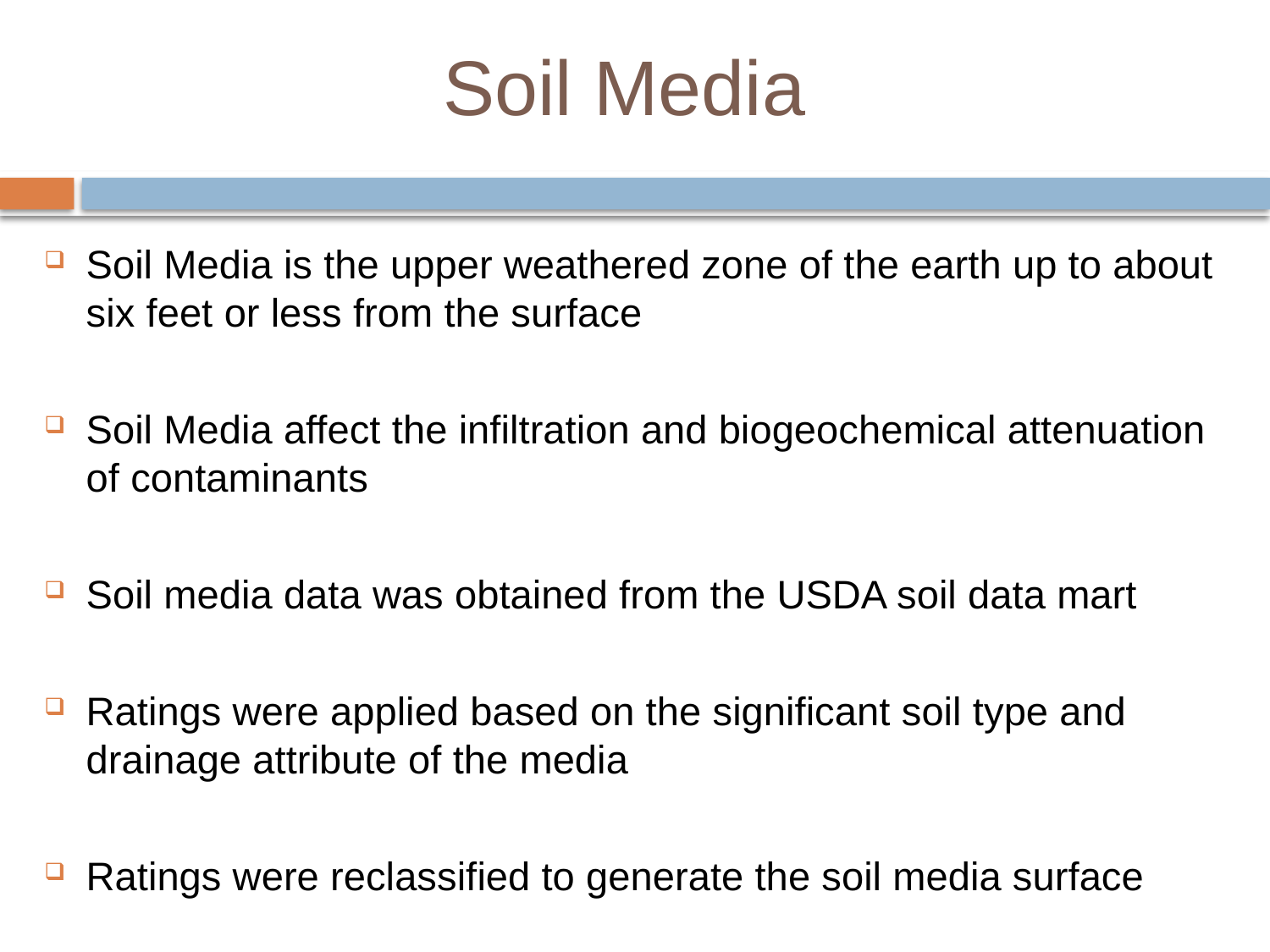

# Soil Media
Soil Media is the upper weathered zone of the earth up to about six feet or less from the surface

Soil Media affect the infiltration and biogeochemical attenuation of contaminants

Soil media data was obtained from the USDA soil data mart

Ratings were applied based on the significant soil type and drainage attribute of the media

Ratings were reclassified to generate the soil media surface